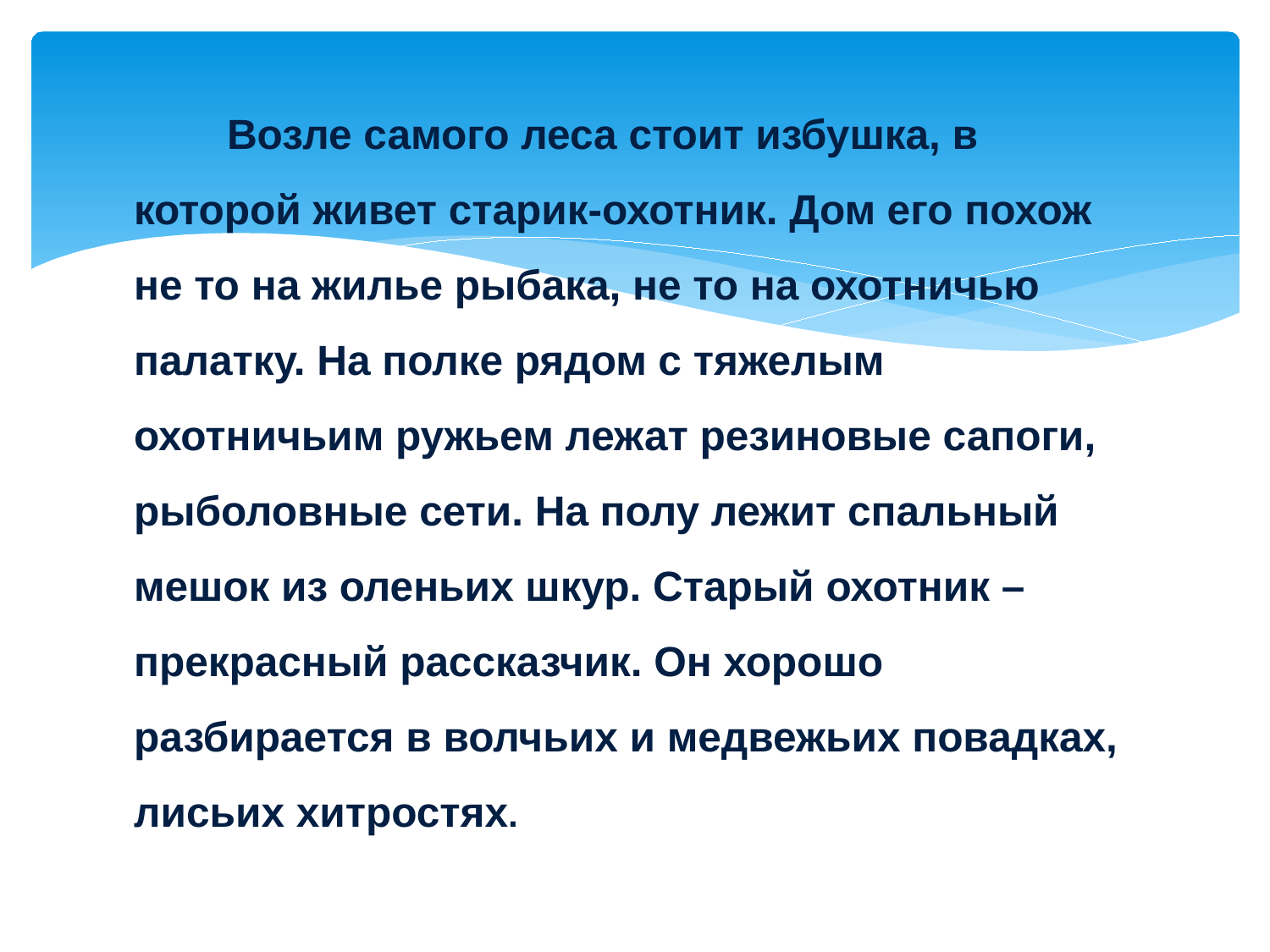

Возле самого леса стоит избушка, в которой живет старик-охотник. Дом его похож не то на жилье рыбака, не то на охотничью палатку. На полке рядом с тяжелым охотничьим ружьем лежат резиновые сапоги, рыболовные сети. На полу лежит спальный мешок из оленьих шкур. Старый охотник – прекрасный рассказчик. Он хорошо разбирается в волчьих и медвежьих повадках, лисьих хитростях.